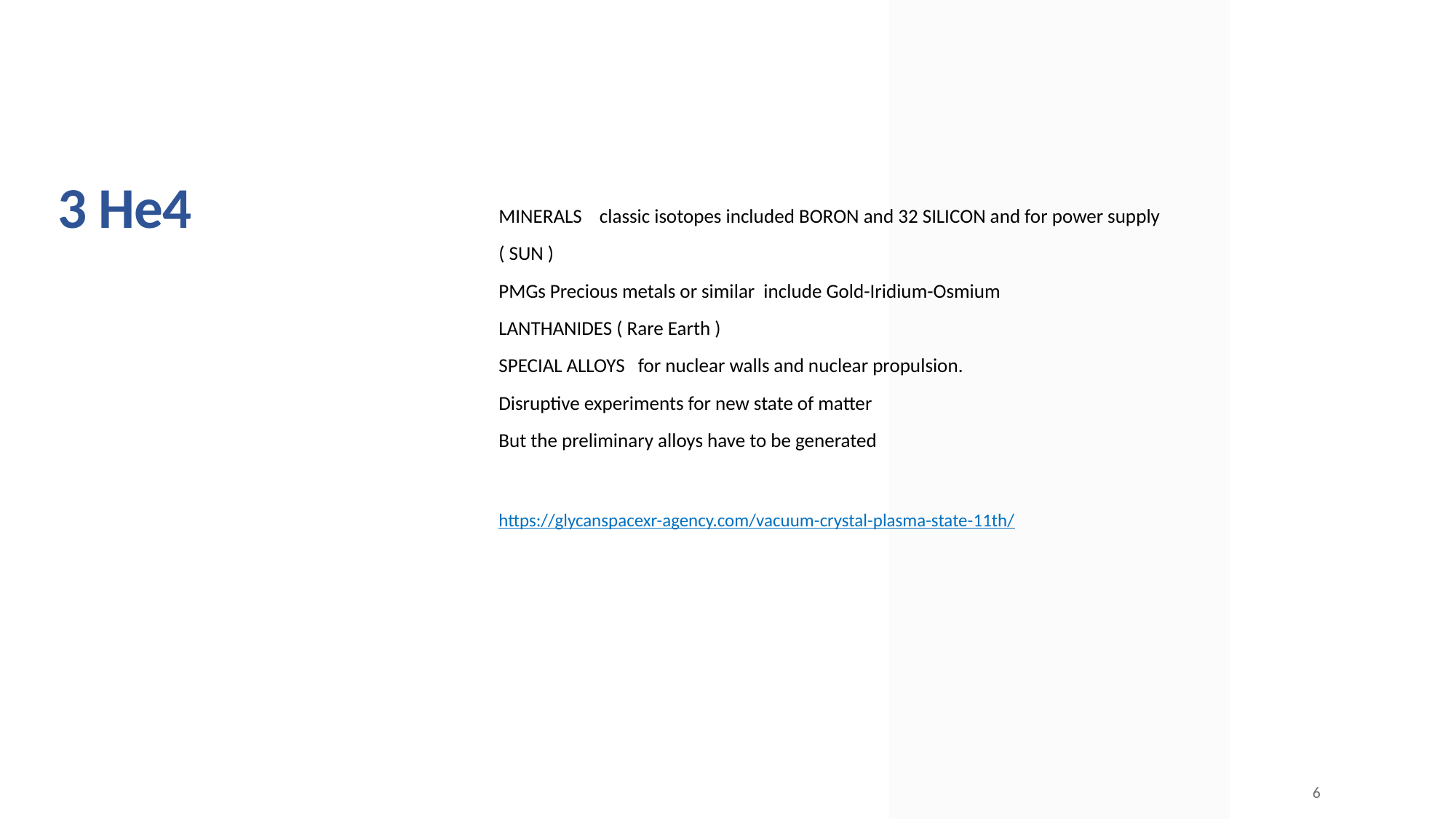

# 3 He4

MINERALS    classic isotopes included BORON and 32 SILICON and for power supply
( SUN )
PMGs Precious metals or similar  include Gold-Iridium-Osmium
LANTHANIDES ( Rare Earth )
SPECIAL ALLOYS   for nuclear walls and nuclear propulsion.
Disruptive experiments for new state of matter
But the preliminary alloys have to be generated

https://glycanspacexr-agency.com/vacuum-crystal-plasma-state-11th/

6